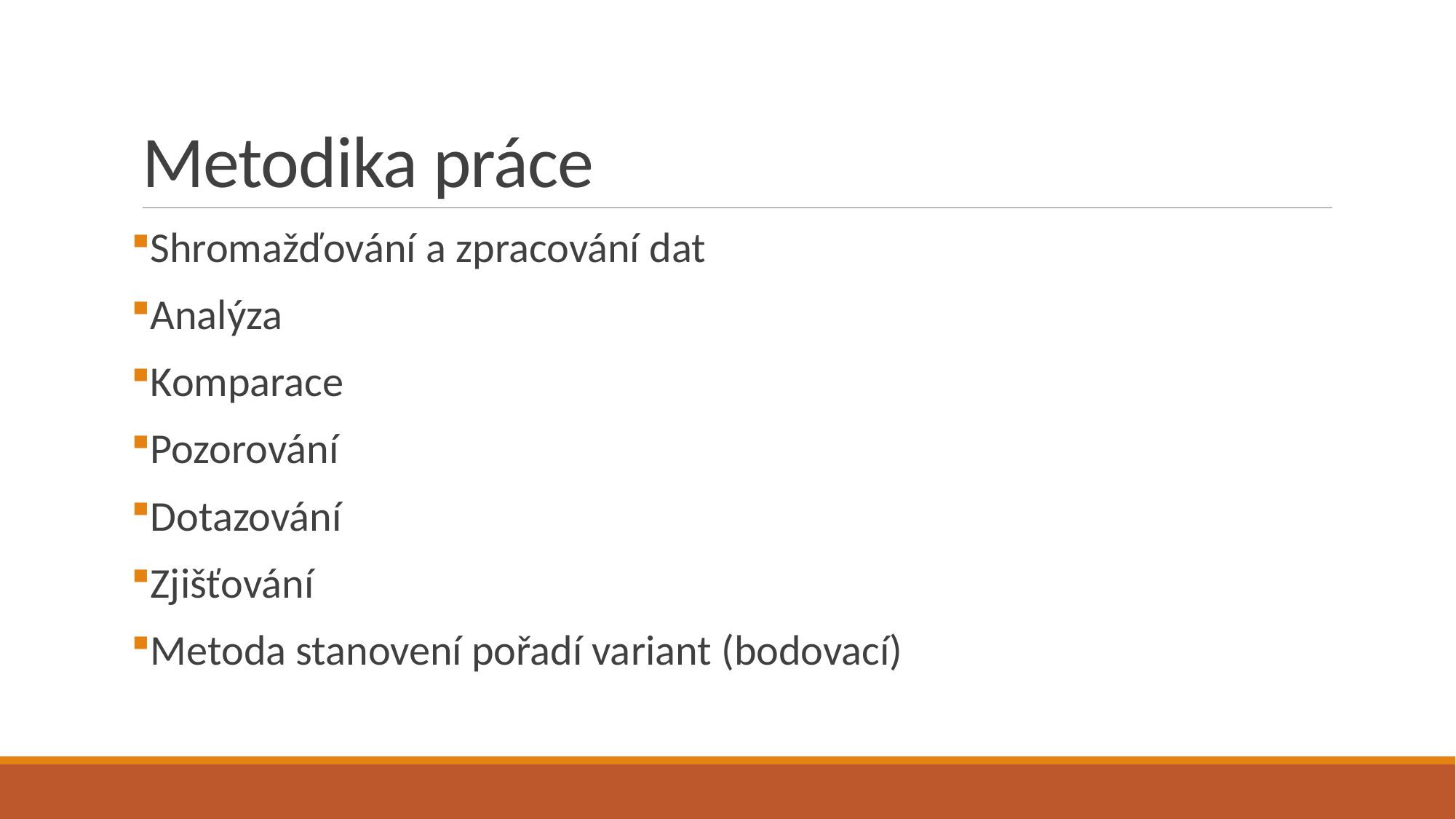

# Metodika práce
Shromažďování a zpracování dat
Analýza
Komparace
Pozorování
Dotazování
Zjišťování
Metoda stanovení pořadí variant (bodovací)